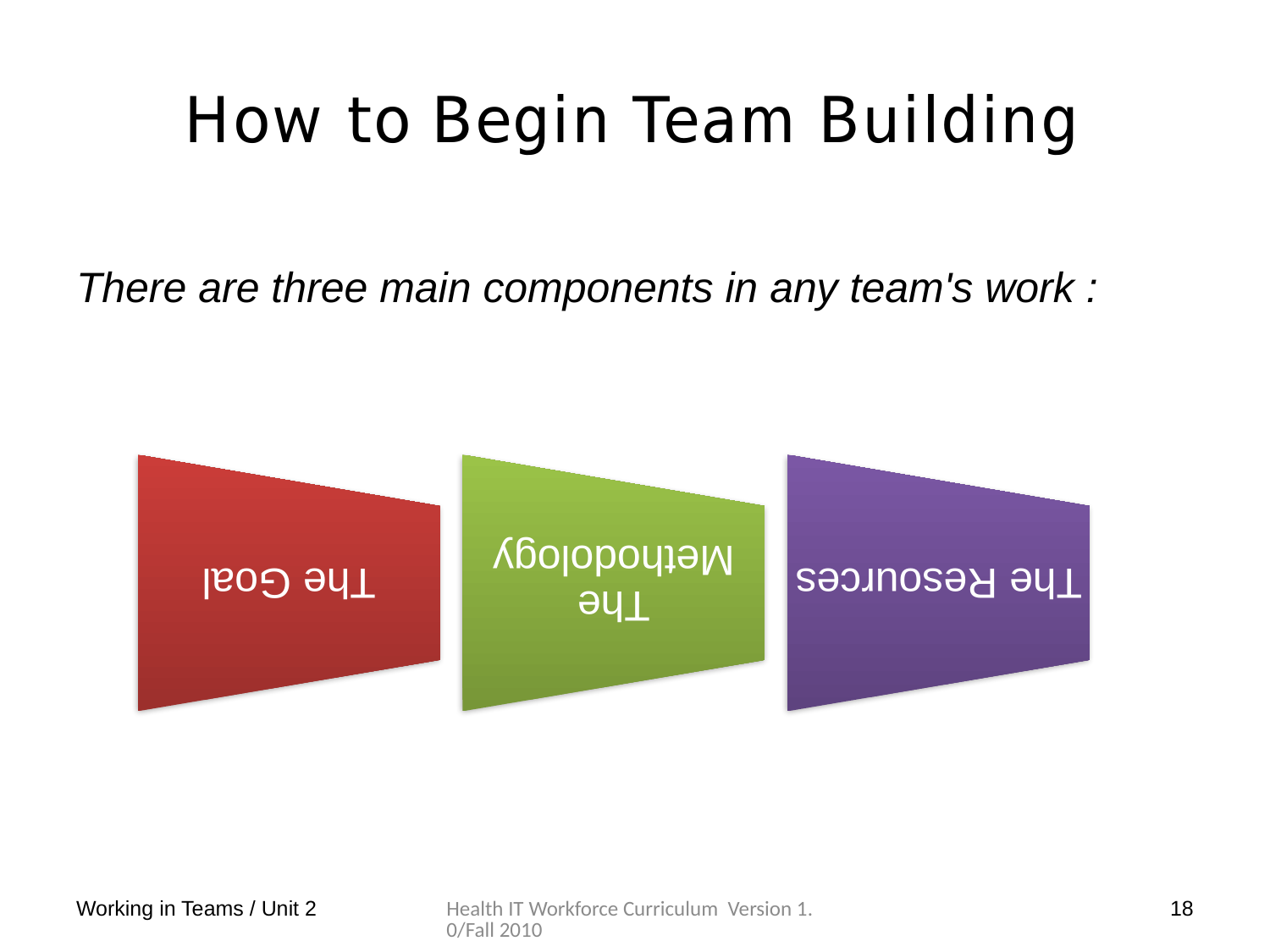

# How to Begin Team Building
There are three main components in any team's work :
The Goal
The Methodology
The Resources
Working in Teams / Unit 2
Health IT Workforce Curriculum  Version 1.0/Fall 2010
18